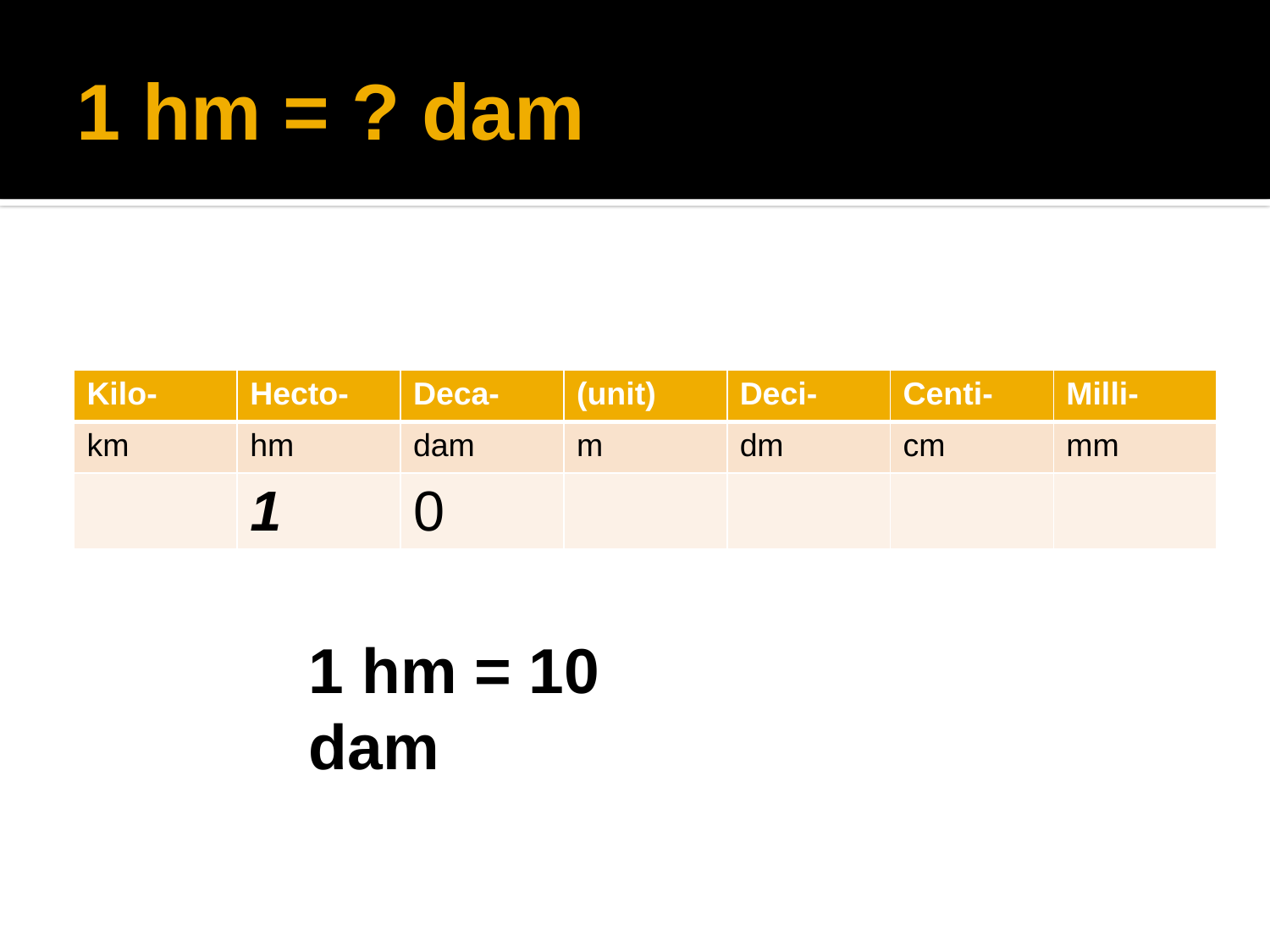

# 1 hm = ? dam
| Kilo- | Hecto- | Deca- | (unit) | Deci- | Centi- | Milli- |
| --- | --- | --- | --- | --- | --- | --- |
| km | hm | dam | m | dm | cm | mm |
|  | 1 | 0 |  |  |  |  |
1 hm = 10 dam